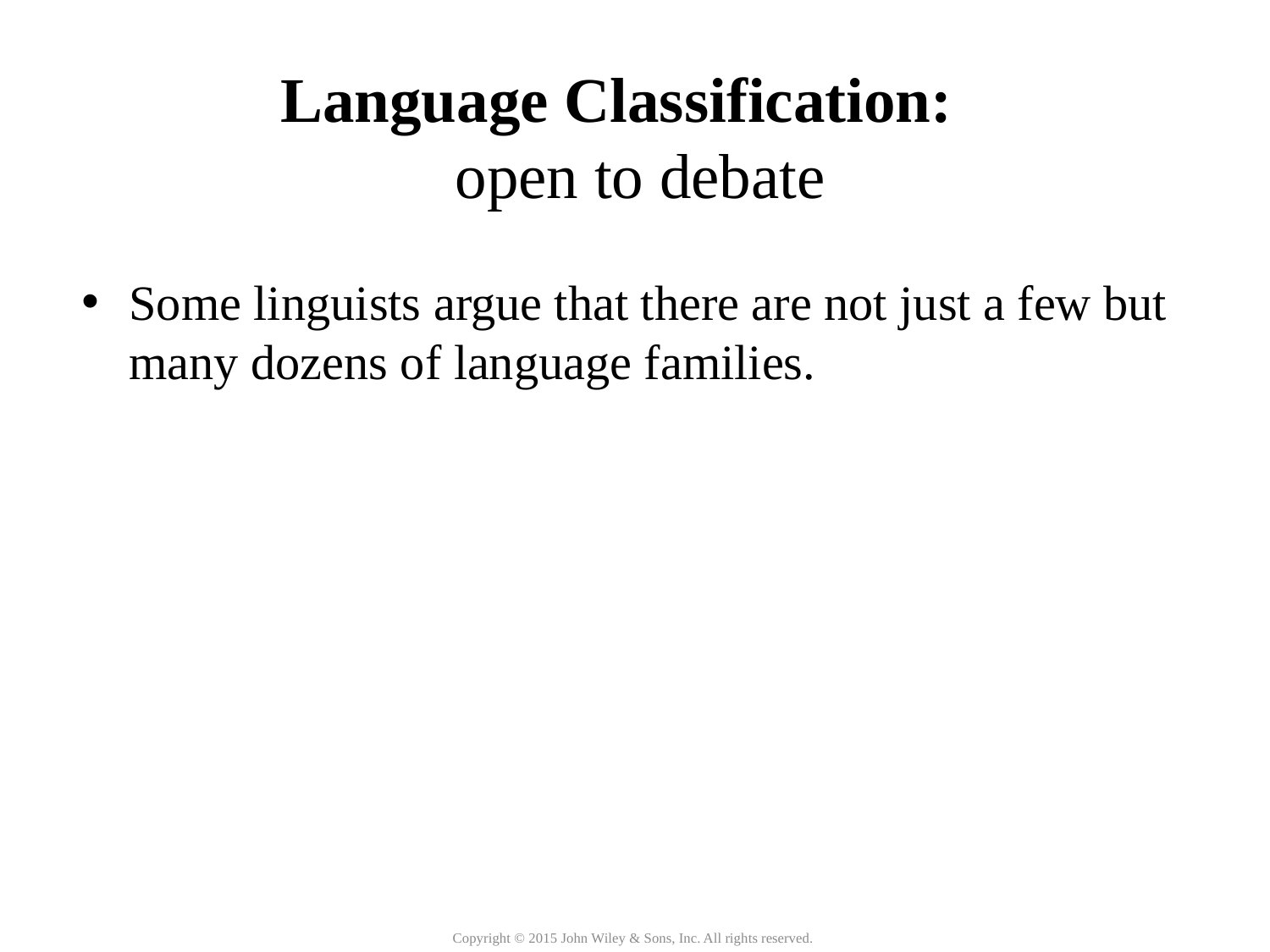

Language Classification:
open to debate
Some linguists argue that there are not just a few but many dozens of language families.
Copyright © 2015 John Wiley & Sons, Inc. All rights reserved.